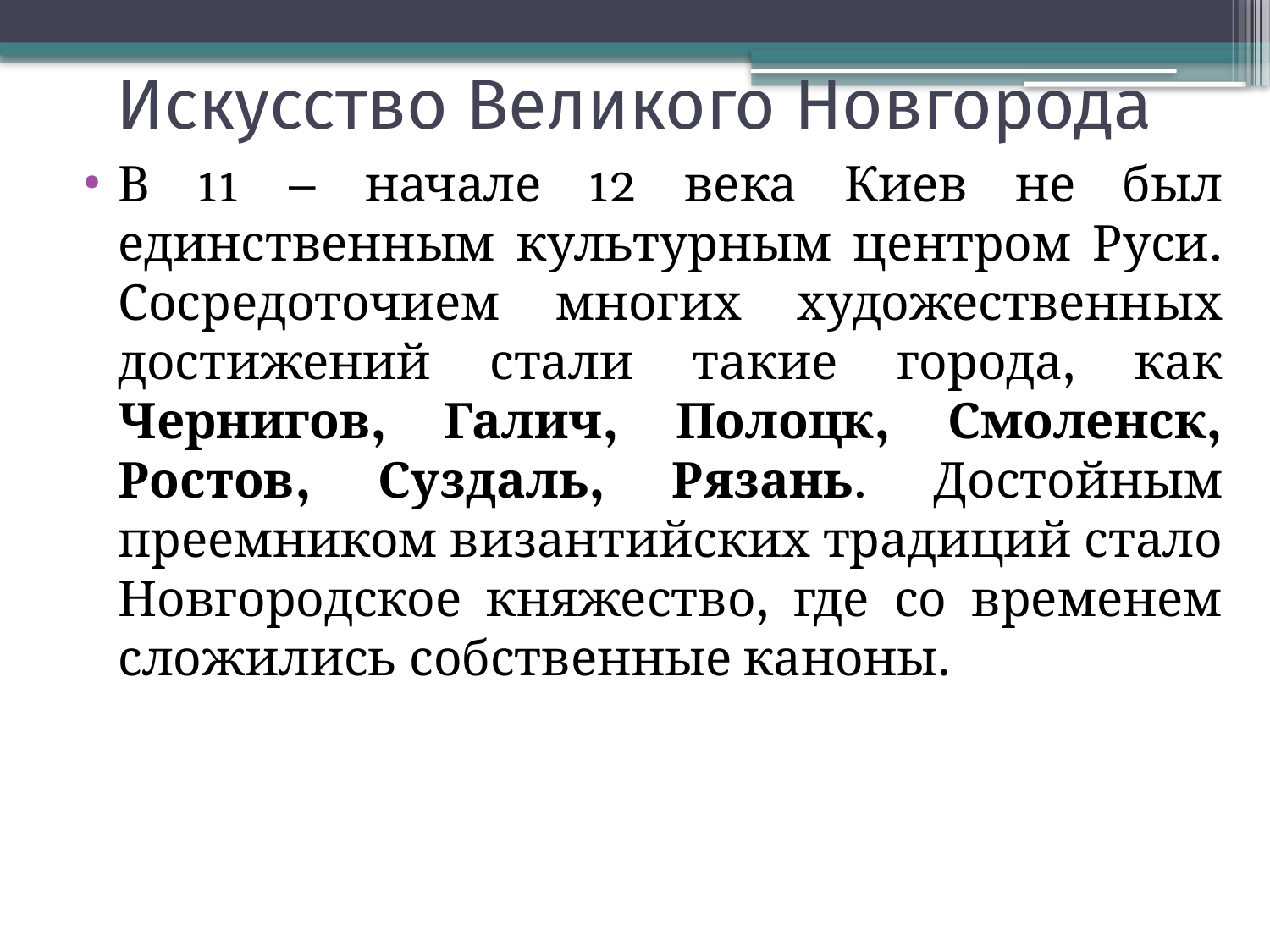

# Искусство Великого Новгорода
В 11 – начале 12 века Киев не был единственным культурным центром Руси. Сосредоточием многих художественных достижений стали такие города, как Чернигов, Галич, Полоцк, Смоленск, Ростов, Суздаль, Рязань. Достойным преемником византийских традиций стало Новгородское княжество, где со временем сложились собственные каноны.